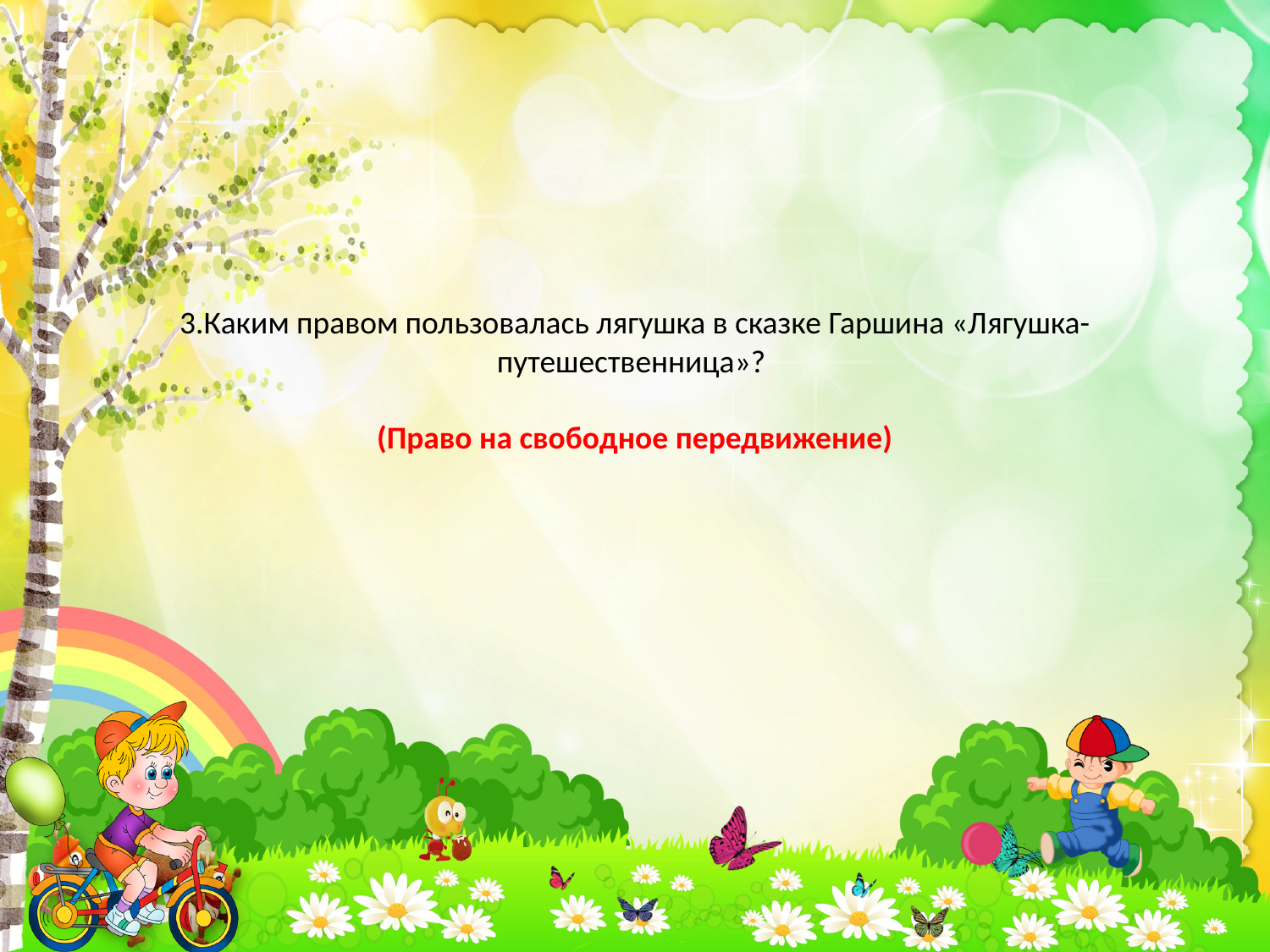

# 3.Каким правом пользовалась лягушка в сказке Гаршина «Лягушка- путешественница»? (Право на свободное передвижение)